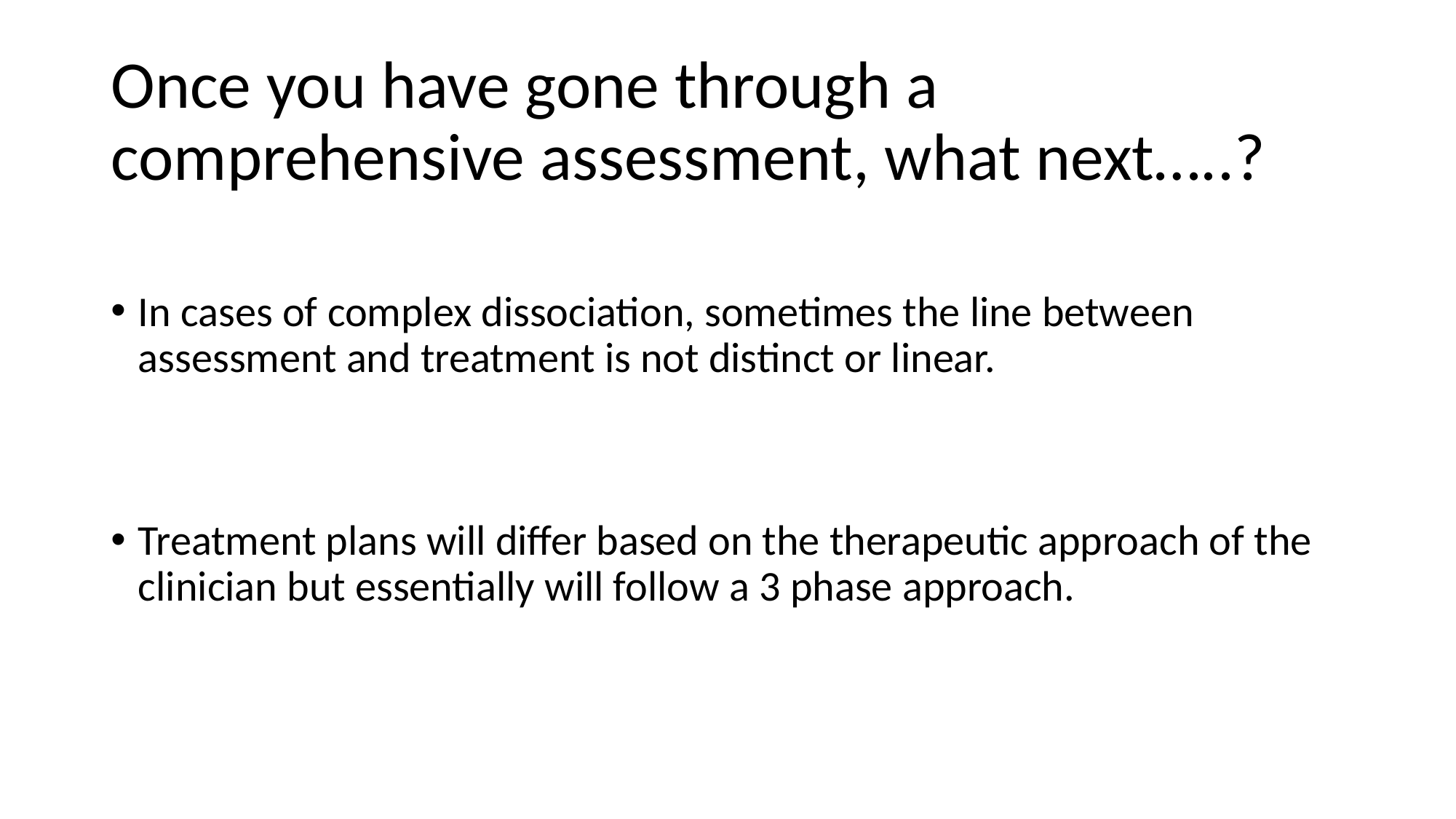

# Once you have gone through a comprehensive assessment, what next…..?

In cases of complex dissociation, sometimes the line between assessment and treatment is not distinct or linear.

Treatment plans will differ based on the therapeutic approach of the clinician but essentially will follow a 3 phase approach.